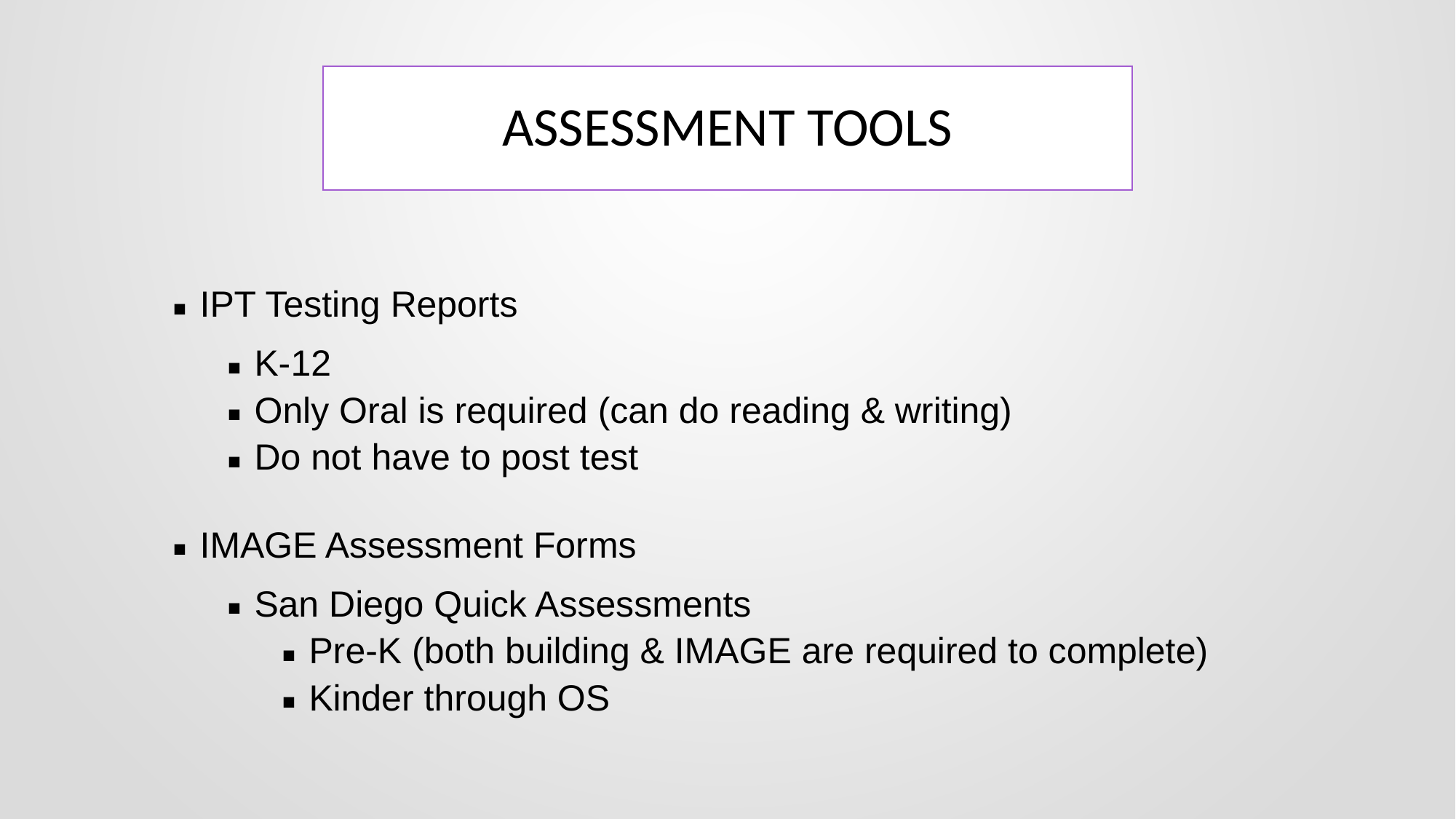

# ASSESSMENT TOOLS
IPT Testing Reports
K-12
Only Oral is required (can do reading & writing)
Do not have to post test
IMAGE Assessment Forms
San Diego Quick Assessments
Pre-K (both building & IMAGE are required to complete)
Kinder through OS